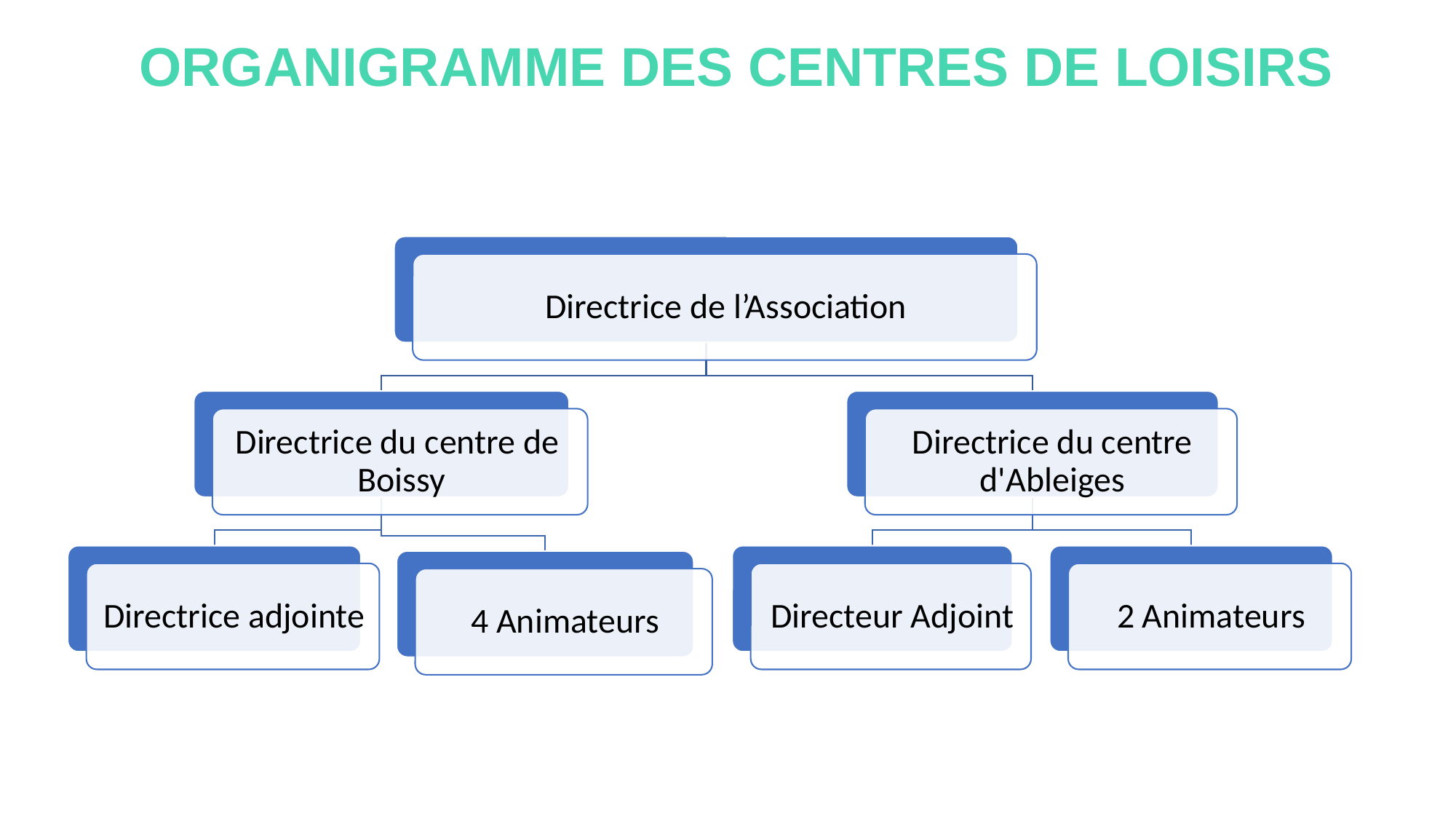

ORGANIGRAMME DES CENTRES DE LOISIRS
Directrice de l’Association
Directrice du centre de  Boissy
Directrice adjointe
4 Animateurs
Directrice du centre d'Ableiges
Directeur Adjoint
2 Animateurs